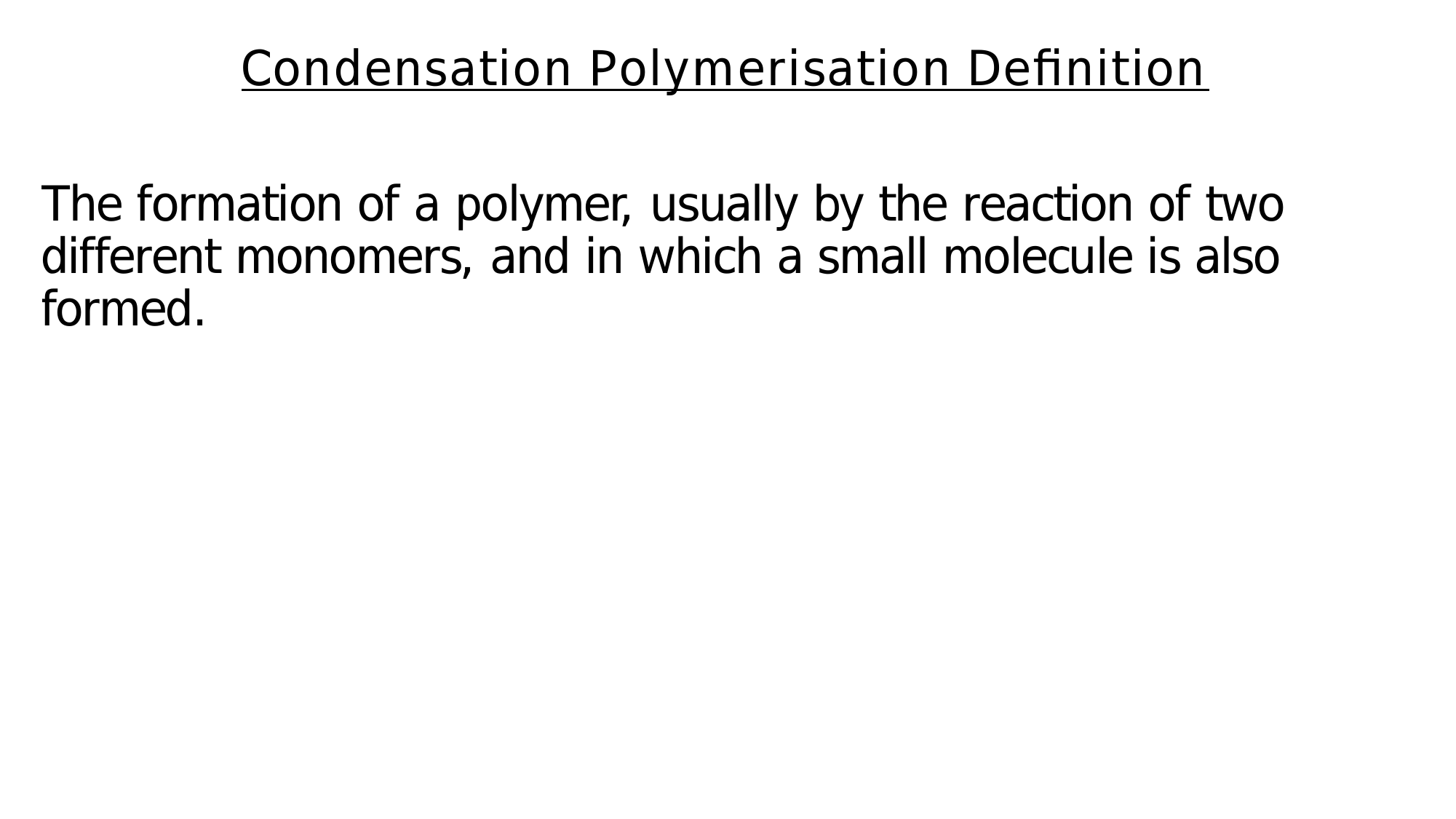

Condensation Polymerisation Definition

The formation of a polymer, usually by the reaction of two different monomers, and in which a small molecule is also formed.